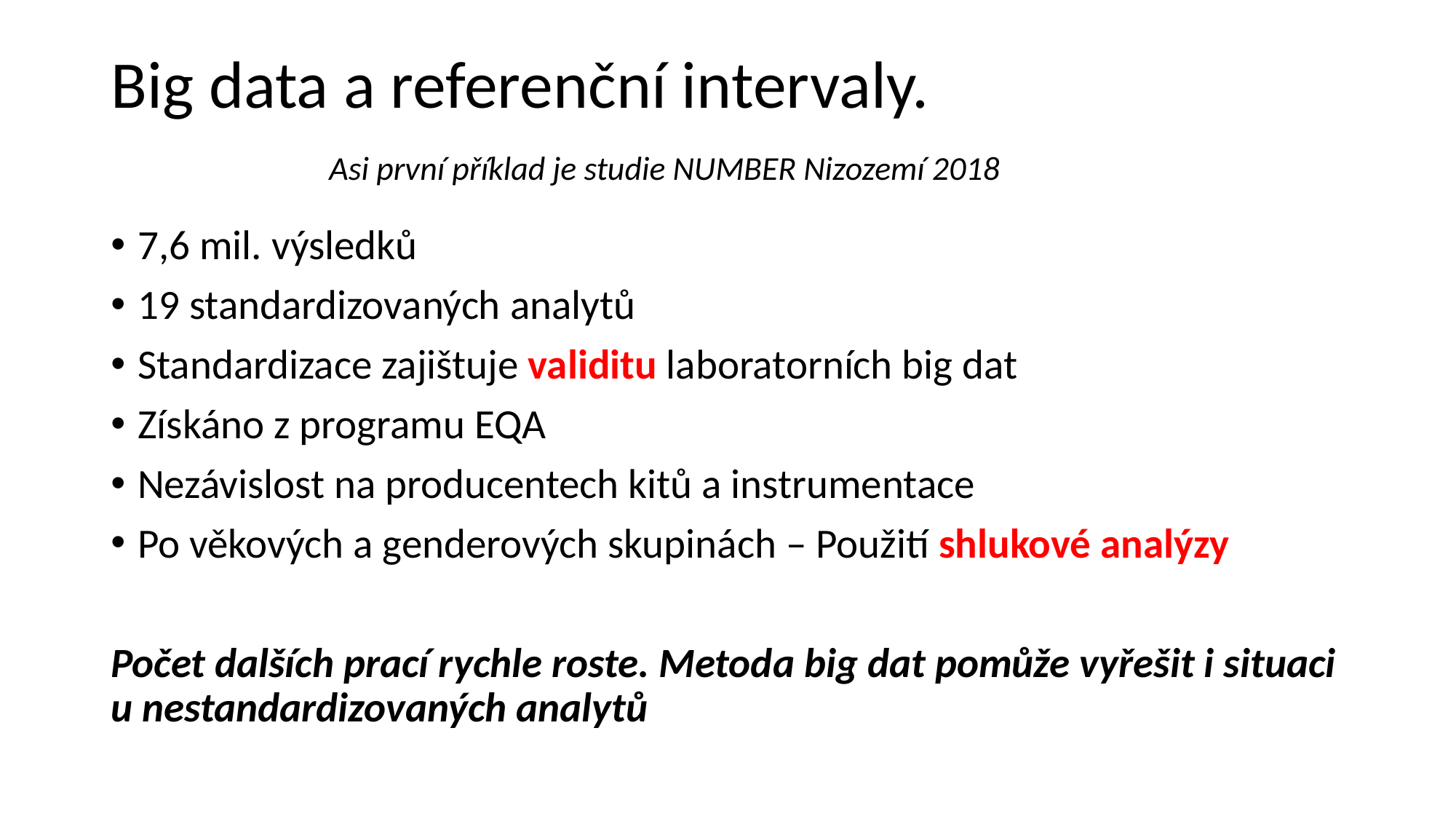

# Big data a referenční intervaly. Asi první příklad je studie NUMBER Nizozemí 2018
7,6 mil. výsledků
19 standardizovaných analytů
Standardizace zajištuje validitu laboratorních big dat
Získáno z programu EQA
Nezávislost na producentech kitů a instrumentace
Po věkových a genderových skupinách – Použití shlukové analýzy

Počet dalších prací rychle roste. Metoda big dat pomůže vyřešit i situaci u nestandardizovaných analytů